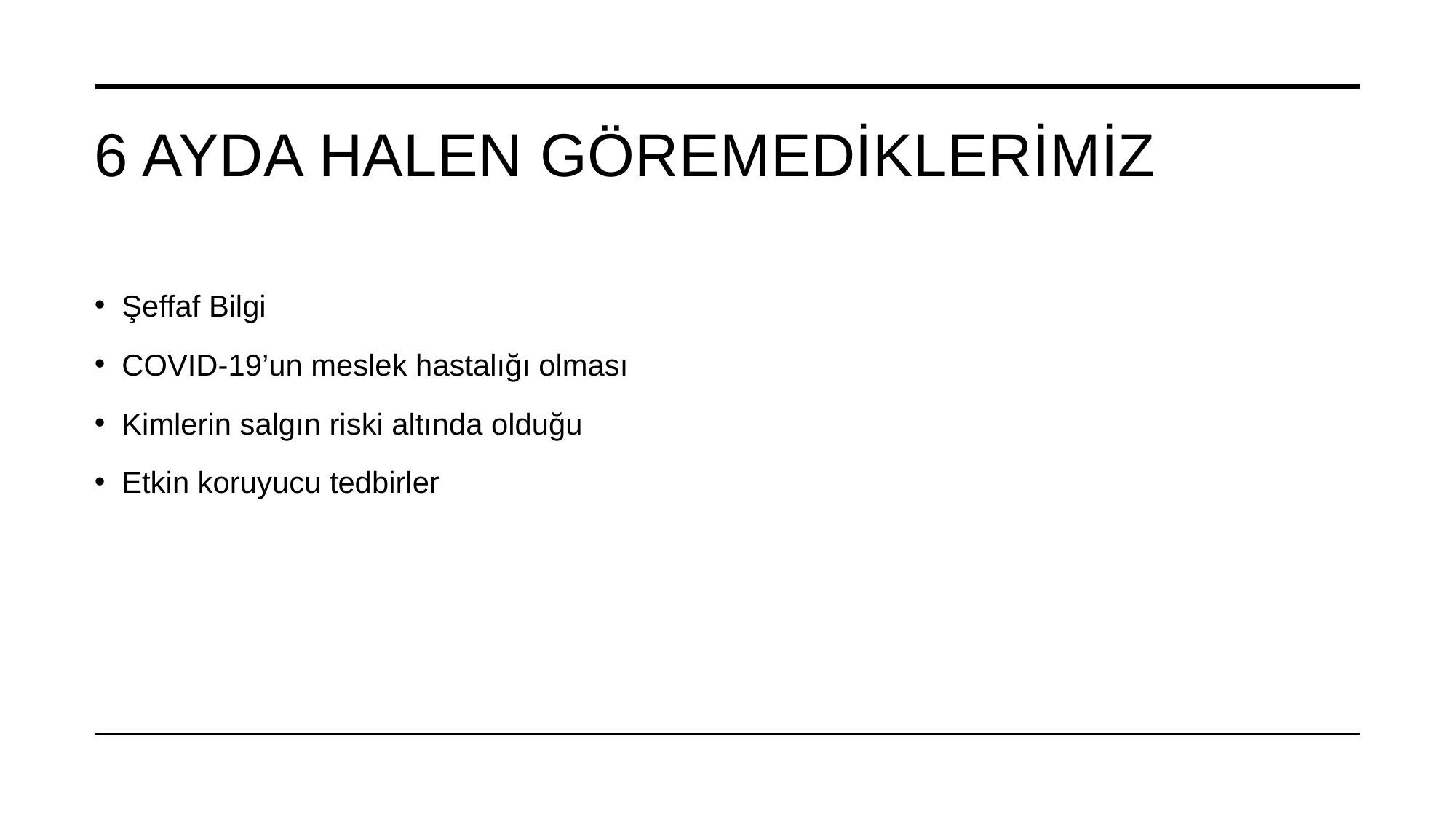

# 6 AYDA halen GÖREMEDİKLERİMİZ
Şeffaf Bilgi
COVID-19’un meslek hastalığı olması
Kimlerin salgın riski altında olduğu
Etkin koruyucu tedbirler